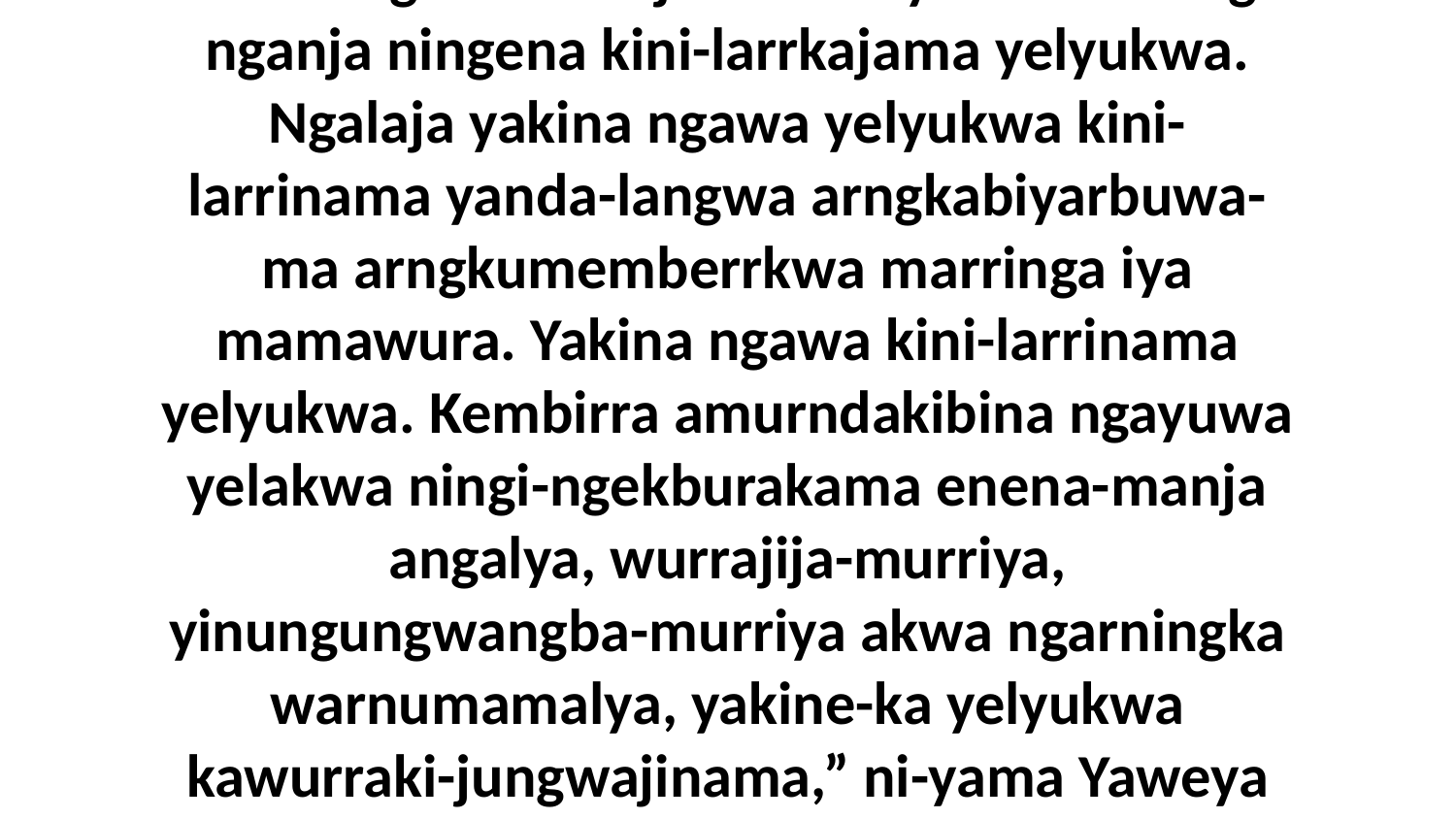

4 Mamangbala-manja mambilyuma marringa nganja ningena kini-larrkajama yelyukwa. Ngalaja yakina ngawa yelyukwa kini-larrinama yanda-langwa arngkabiyarbuwa-ma arngkumemberrkwa marringa iya mamawura. Yakina ngawa kini-larrinama yelyukwa. Kembirra amurndakibina ngayuwa yelakwa ningi-ngekburakama enena-manja angalya, wurrajija-murriya, yinungungwangba-murriya akwa ngarningka warnumamalya, yakine-ka yelyukwa kawurraki-jungwajinama,” ni-yama Yaweya Nawu-wa-da.